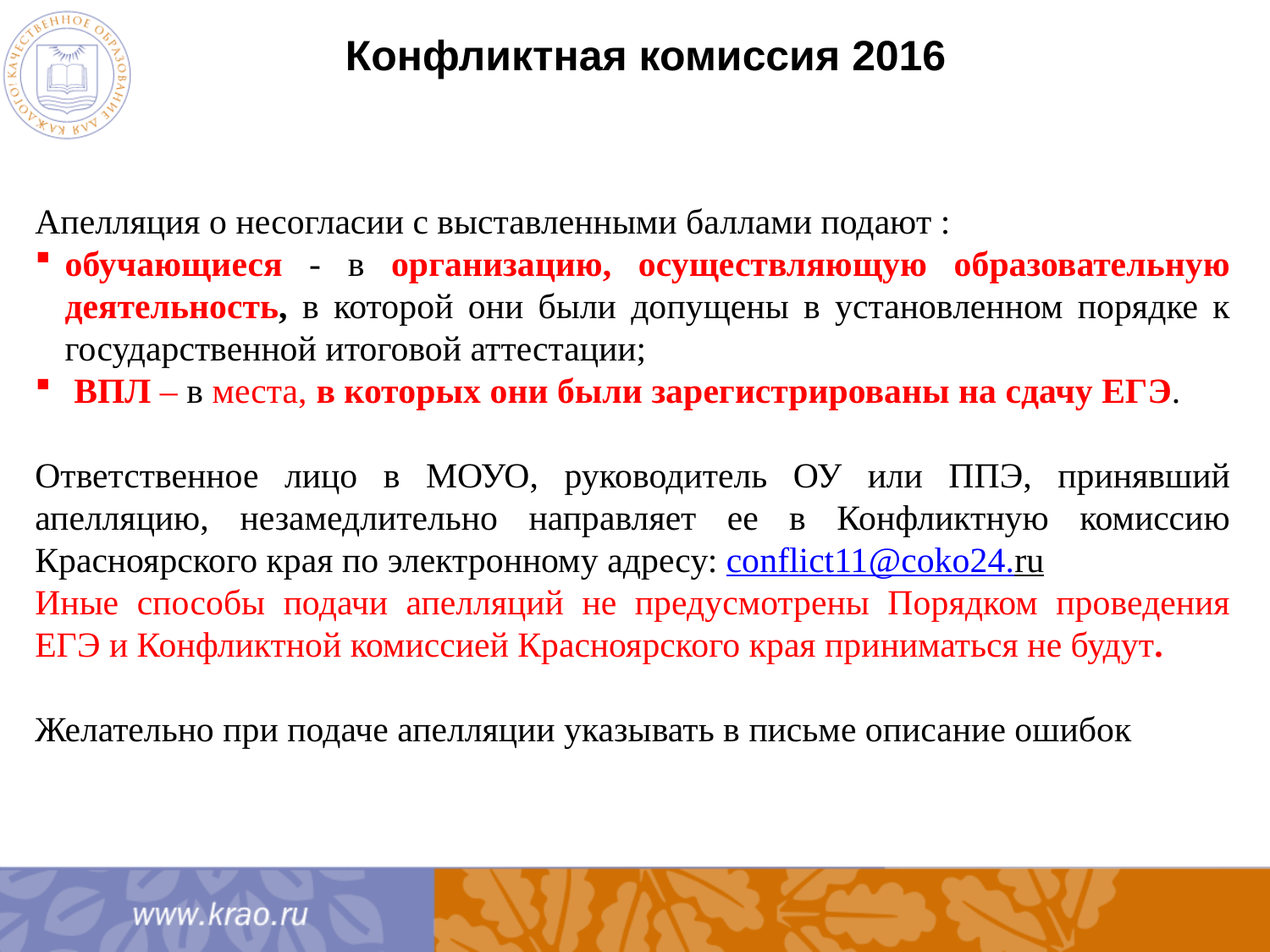

Конфликтная комиссия 2016

Апелляция о несогласии с выставленными баллами подают :
обучающиеся - в организацию, осуществляющую образовательную деятельность, в которой они были допущены в установленном порядке к государственной итоговой аттестации;
 ВПЛ – в места, в которых они были зарегистрированы на сдачу ЕГЭ.

Ответственное лицо в МОУО, руководитель ОУ или ППЭ, принявший апелляцию, незамедлительно направляет ее в Конфликтную комиссию Красноярского края по электронному адресу: conflict11@coko24.ru
Иные способы подачи апелляций не предусмотрены Порядком проведения ЕГЭ и Конфликтной комиссией Красноярского края приниматься не будут.

Желательно при подаче апелляции указывать в письме описание ошибок